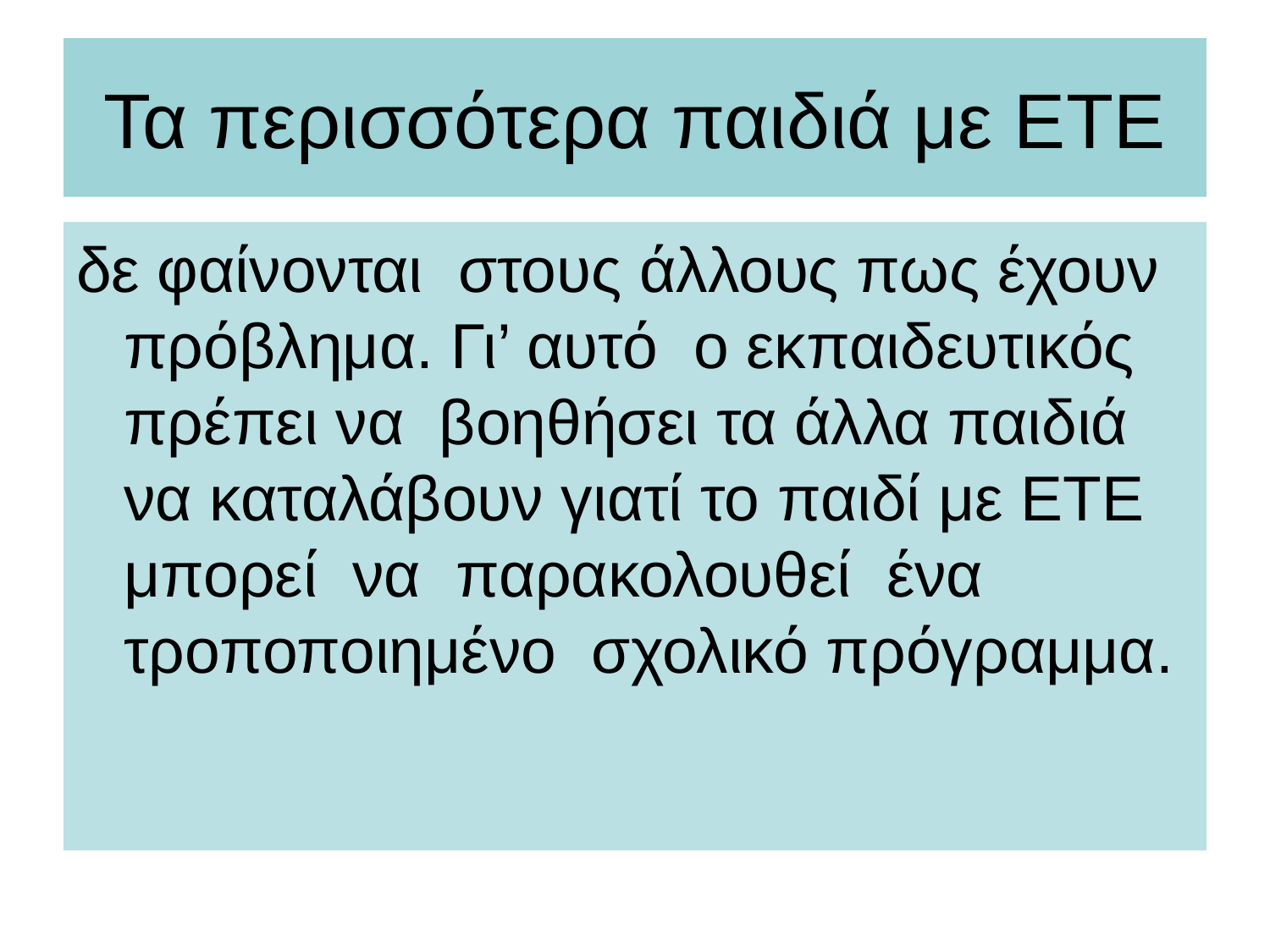

# Τα περισσότερα παιδιά με ΕΤΕ
δε φαίνονται  στους άλλους πως έχουν  πρόβλημα. Γι’ αυτό  ο εκπαιδευτικός πρέπει να  βοηθήσει τα άλλα παιδιά να καταλάβουν γιατί το παιδί με ΕΤΕ μπορεί  να  παρακολουθεί  ένα τροποποιημένο  σχολικό πρόγραμμα.